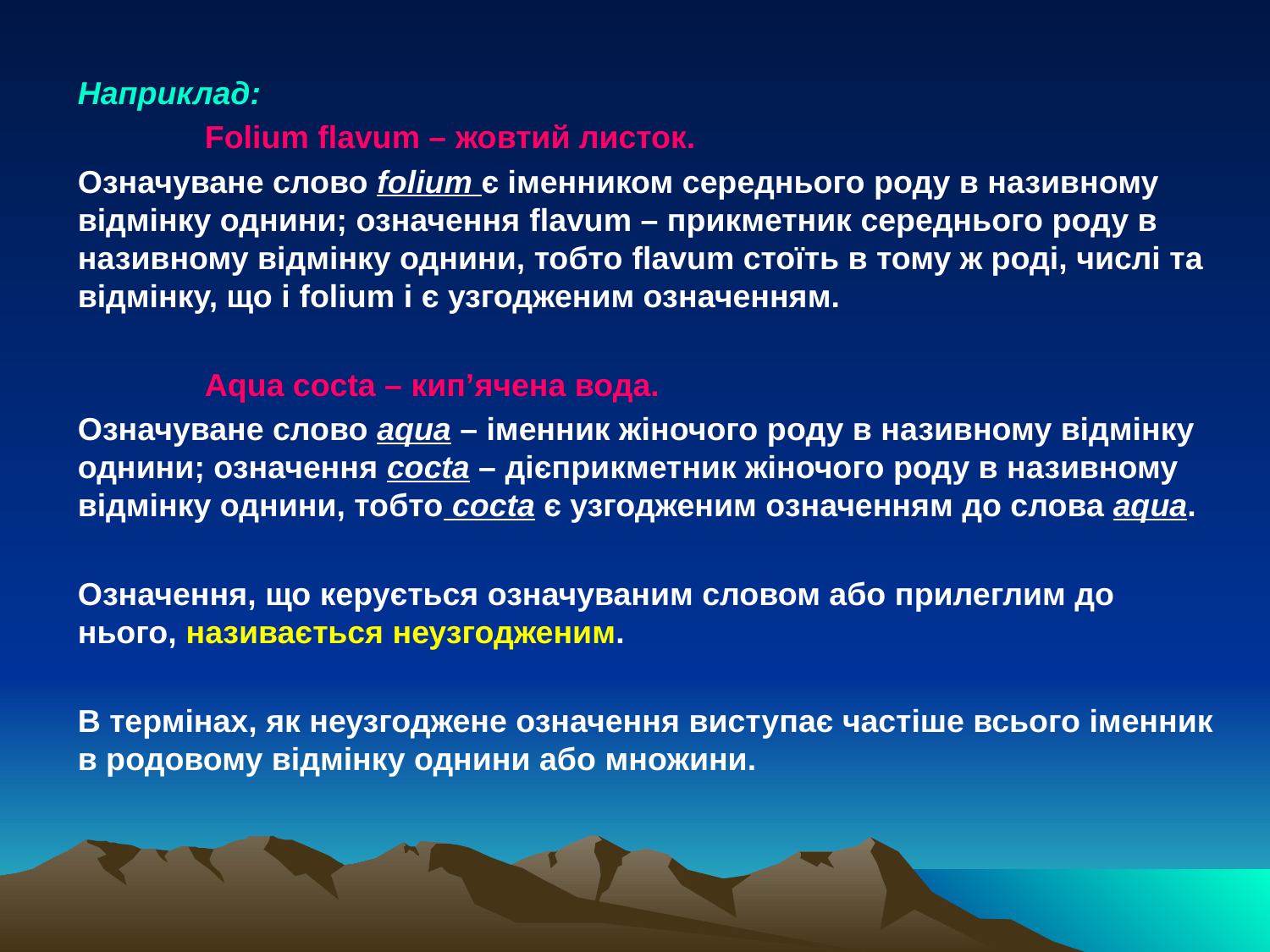

Наприклад:
	Folium flavum – жовтий листок.
Означуване слово folium є іменником середнього роду в називному відмінку однини; означення flavum – прикметник середнього роду в називному відмінку однини, тобто flavum стоїть в тому ж роді, числі та відмінку, що і folium і є узгодженим означенням.

	Aqua cocta – кип’ячена вода.
Означуване слово aqua – іменник жіночого роду в називному відмінку однини; означення cocta – дієприкметник жіночого роду в називному відмінку однини, тобто cocta є узгодженим означенням до слова aqua.

Означення, що керується означуваним словом або прилеглим до нього, називається неузгодженим.

В термінах, як неузгоджене означення виступає частіше всього іменник в родовому відмінку однини або множини.